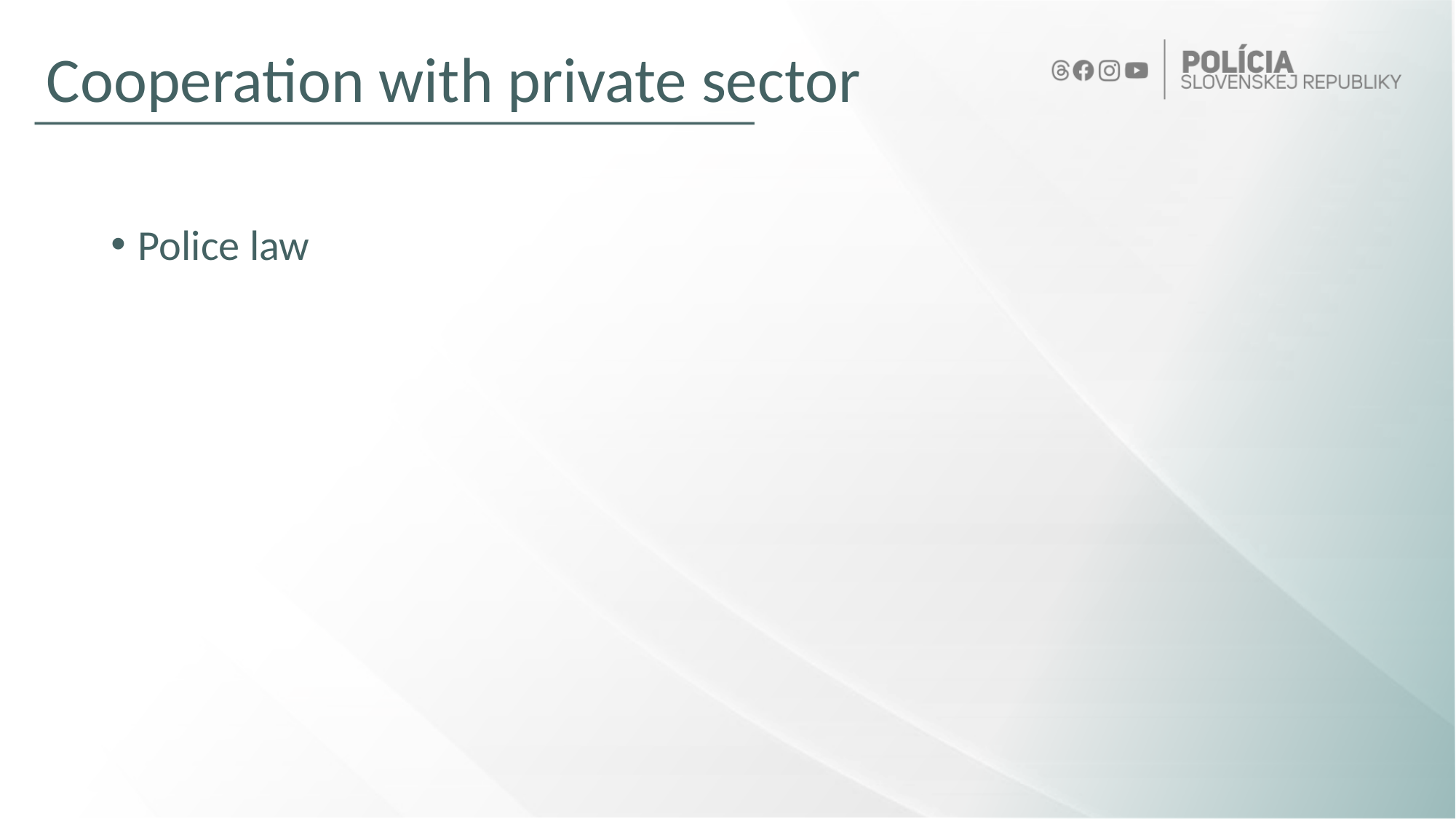

# Cooperation with private sector
Police law